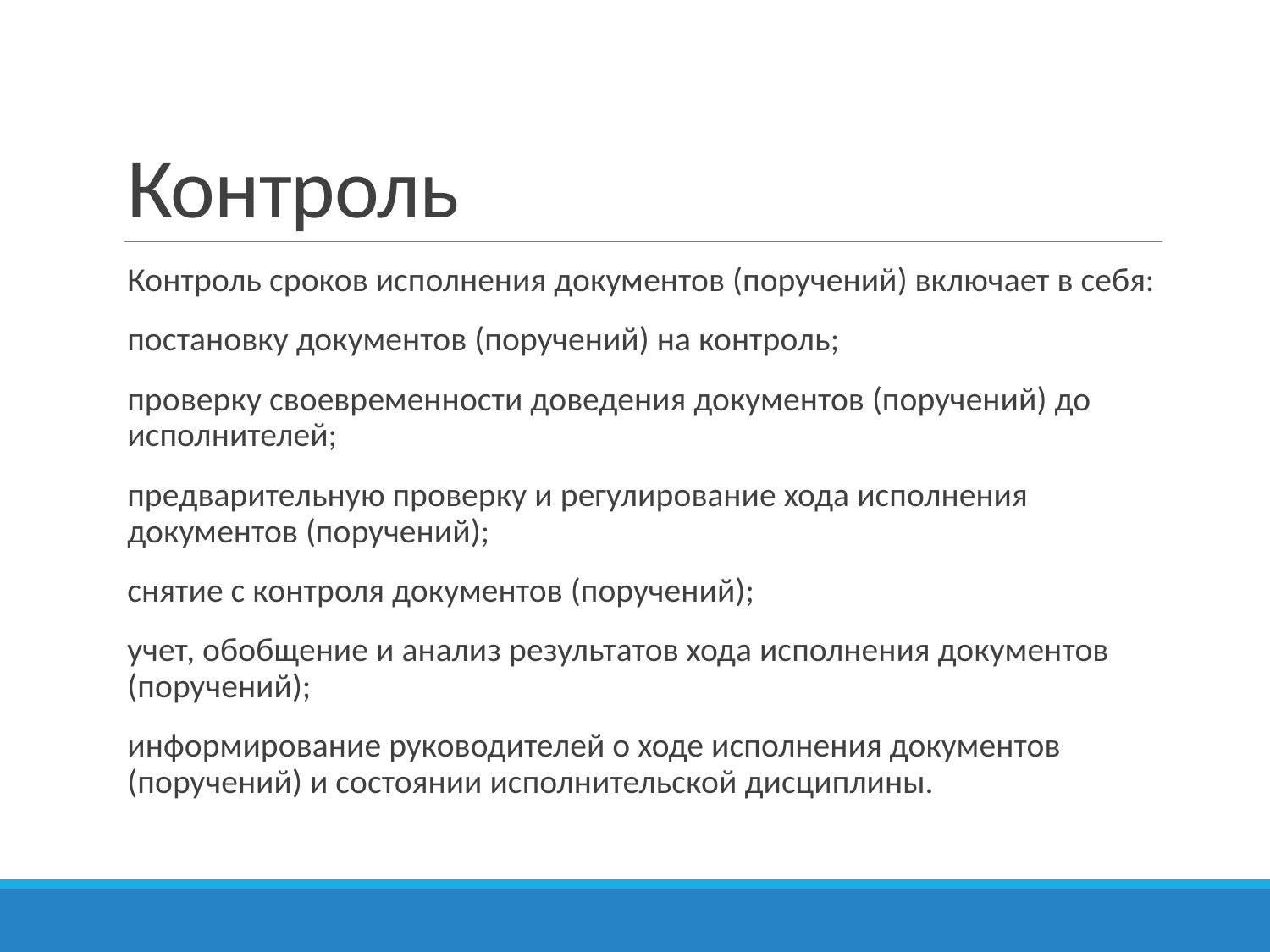

# Контроль
Контроль сроков исполнения документов (поручений) включает в себя:
постановку документов (поручений) на контроль;
проверку своевременности доведения документов (поручений) до исполнителей;
предварительную проверку и регулирование хода исполнения документов (поручений);
снятие с контроля документов (поручений);
учет, обобщение и анализ результатов хода исполнения документов (поручений);
информирование руководителей о ходе исполнения документов (поручений) и состоянии исполнительской дисциплины.